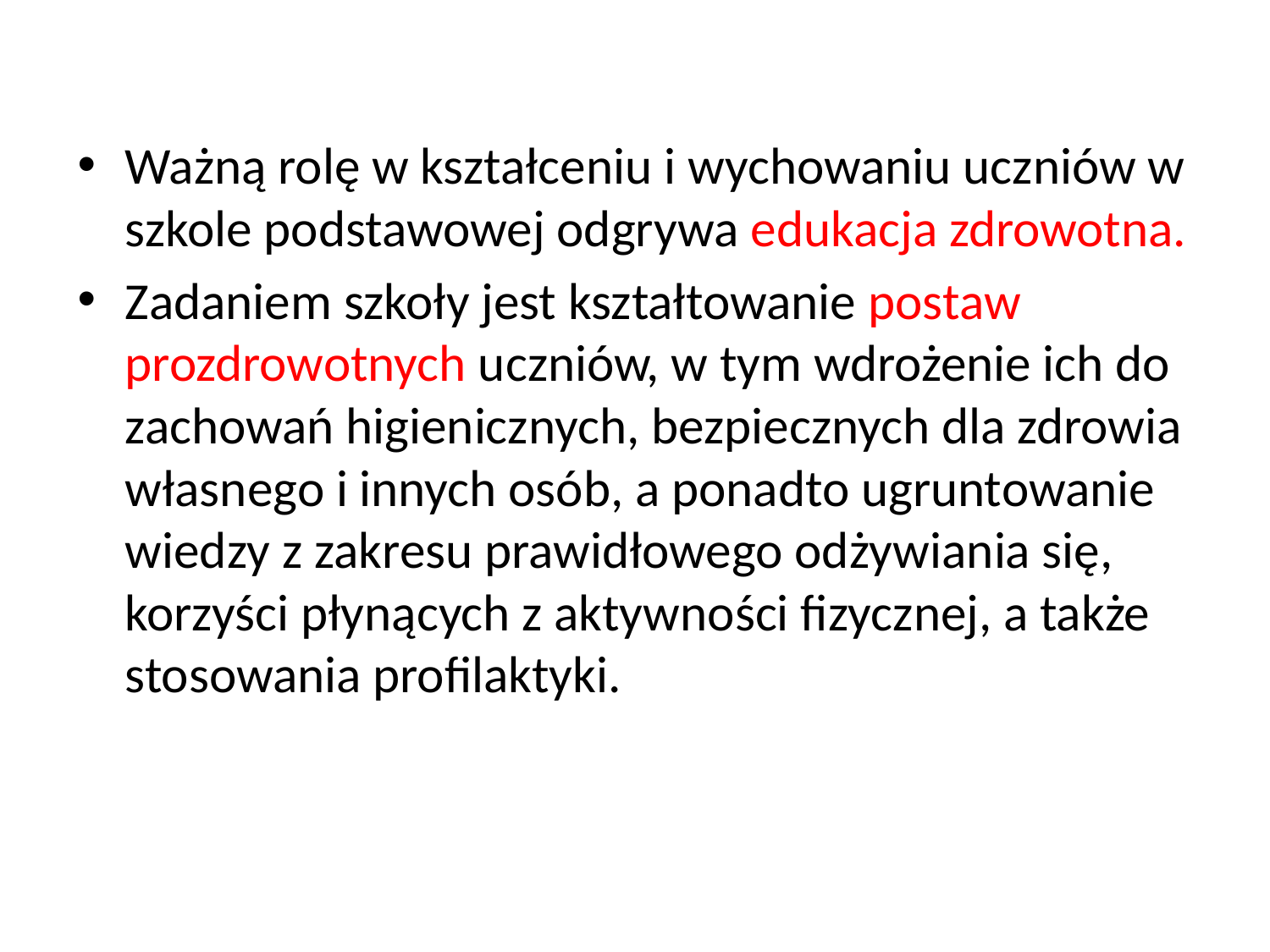

Ważną rolę w kształceniu i wychowaniu uczniów w szkole podstawowej odgrywa edukacja zdrowotna.
Zadaniem szkoły jest kształtowanie postaw prozdrowotnych uczniów, w tym wdrożenie ich do zachowań higienicznych, bezpiecznych dla zdrowia własnego i innych osób, a ponadto ugruntowanie wiedzy z zakresu prawidłowego odżywiania się, korzyści płynących z aktywności fizycznej, a także stosowania profilaktyki.